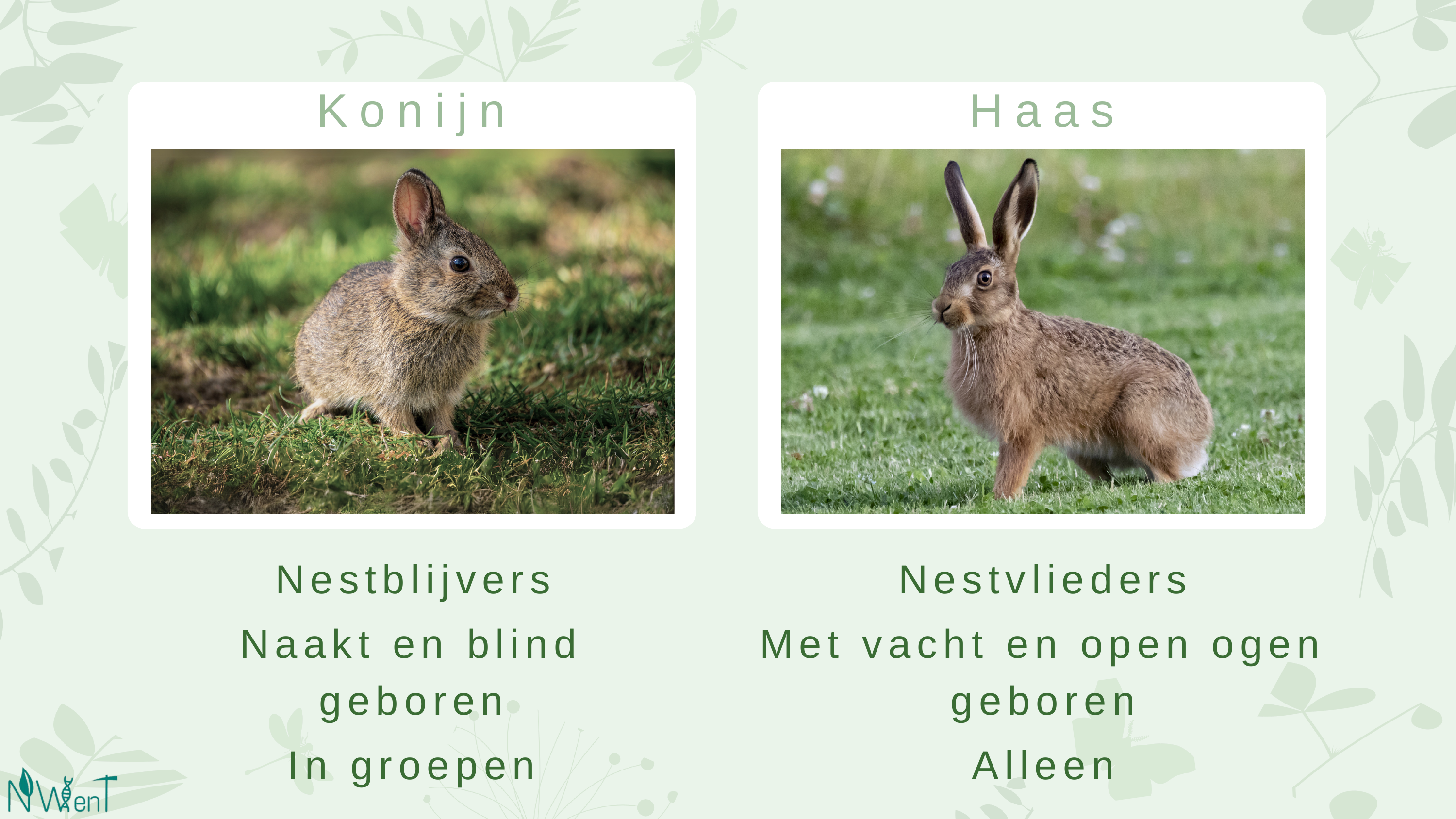

Konijn
Haas

Nestblijvers
Nestvlieders
Naakt en blind geboren
Met vacht en open ogen geboren
In groepen
Alleen